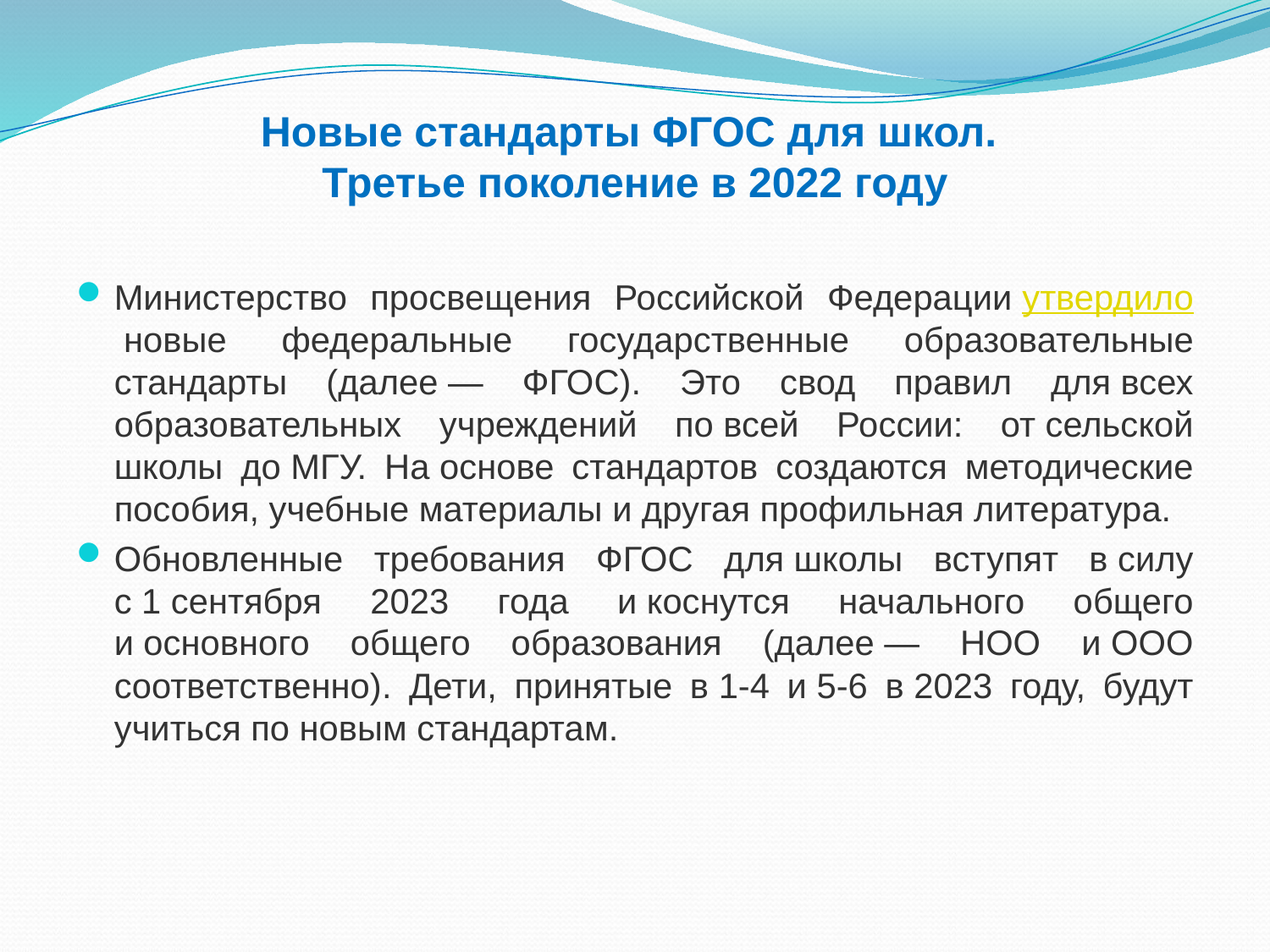

# Новые стандарты ФГОС для школ. Третье поколение в 2022 году
Министерство просвещения Российской Федерации утвердило новые федеральные государственные образовательные стандарты (далее — ФГОС). Это свод правил для всех образовательных учреждений по всей России: от сельской школы до МГУ. На основе стандартов создаются методические пособия, учебные материалы и другая профильная литература.
Обновленные требования ФГОС для школы вступят в силу с 1 сентября 2023 года и коснутся начального общего и основного общего образования (далее — НОО и ООО соответственно). Дети, принятые в 1-4 и 5-6 в 2023 году, будут учиться по новым стандартам.